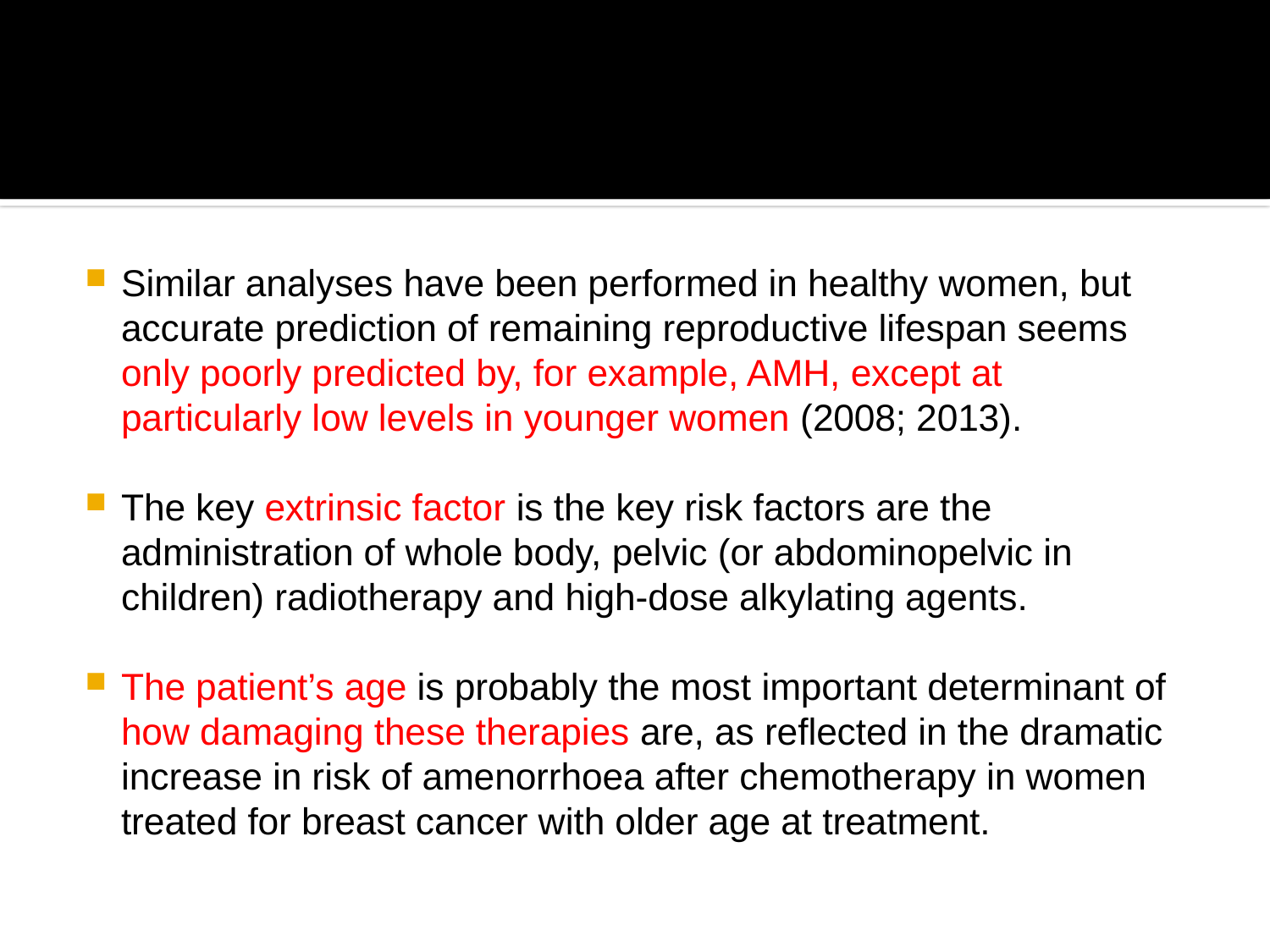

Similar analyses have been performed in healthy women, but accurate prediction of remaining reproductive lifespan seems only poorly predicted by, for example, AMH, except at particularly low levels in younger women (2008; 2013).

The key extrinsic factor is the key risk factors are the administration of whole body, pelvic (or abdominopelvic in children) radiotherapy and high-dose alkylating agents.

The patient’s age is probably the most important determinant of how damaging these therapies are, as reflected in the dramatic increase in risk of amenorrhoea after chemotherapy in women treated for breast cancer with older age at treatment.